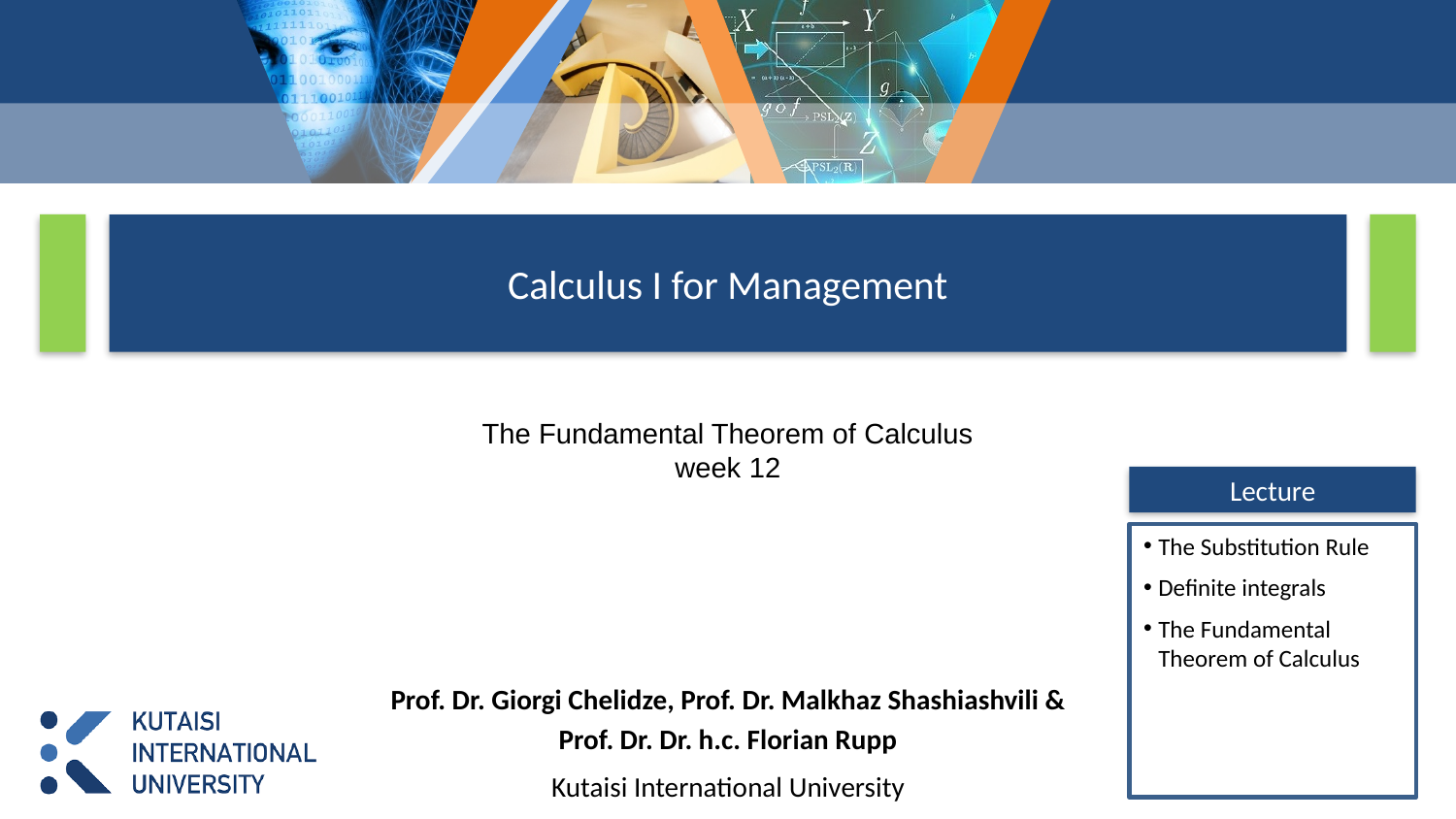

# Calculus I for Management

The Fundamental Theorem of Calculus
week 12
Lecture
The Substitution Rule
Definite integrals
The Fundamental Theorem of Calculus